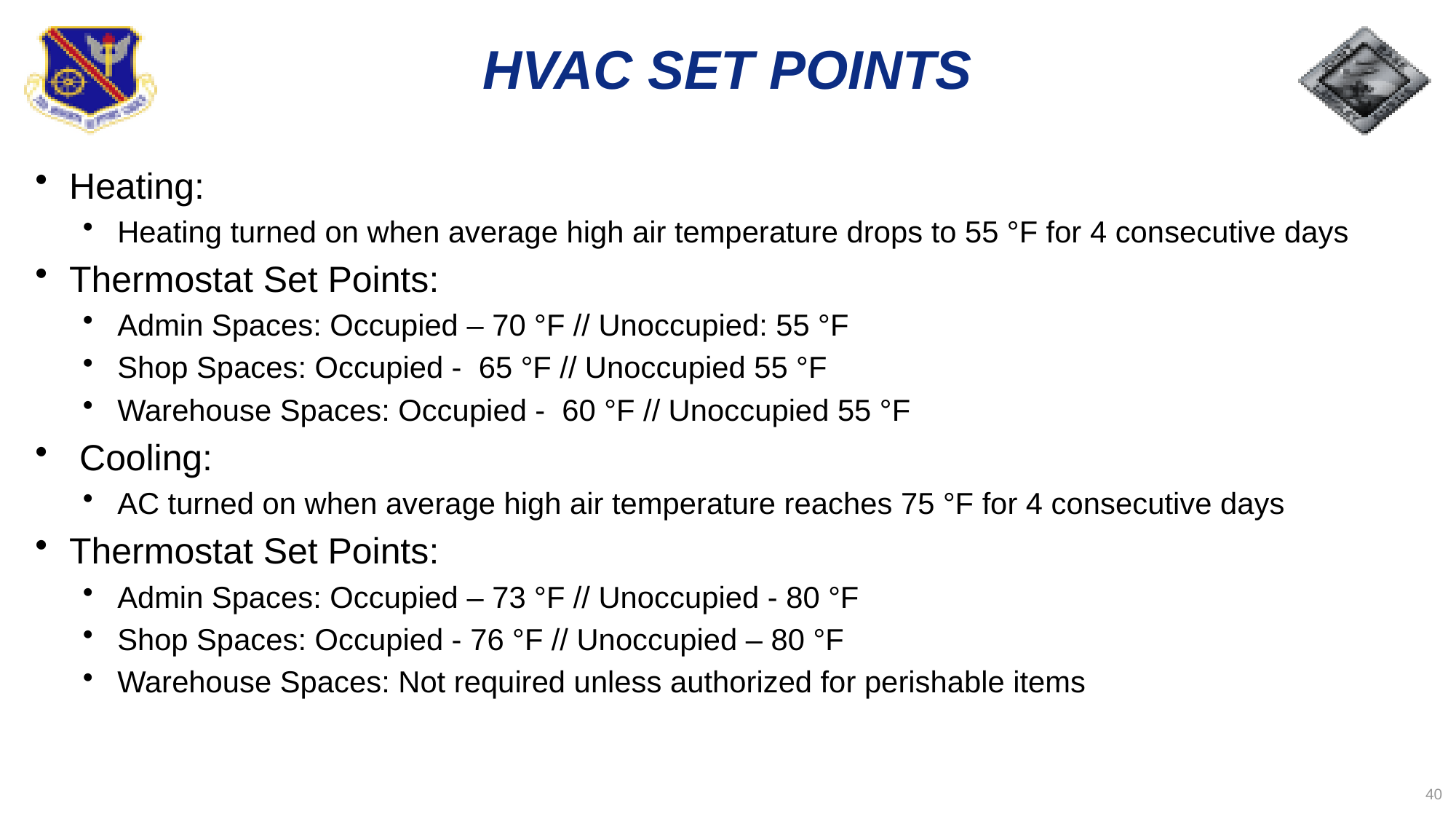

# HVAC SET POINTS
Heating:
Heating turned on when average high air temperature drops to 55 °F for 4 consecutive days
Thermostat Set Points:
Admin Spaces: Occupied – 70 °F // Unoccupied: 55 °F
Shop Spaces: Occupied -  65 °F // Unoccupied 55 °F
Warehouse Spaces: Occupied -  60 °F // Unoccupied 55 °F
 Cooling:
AC turned on when average high air temperature reaches 75 °F for 4 consecutive days
Thermostat Set Points:
Admin Spaces: Occupied – 73 °F // Unoccupied - 80 °F
Shop Spaces: Occupied - 76 °F // Unoccupied – 80 °F
Warehouse Spaces: Not required unless authorized for perishable items
40